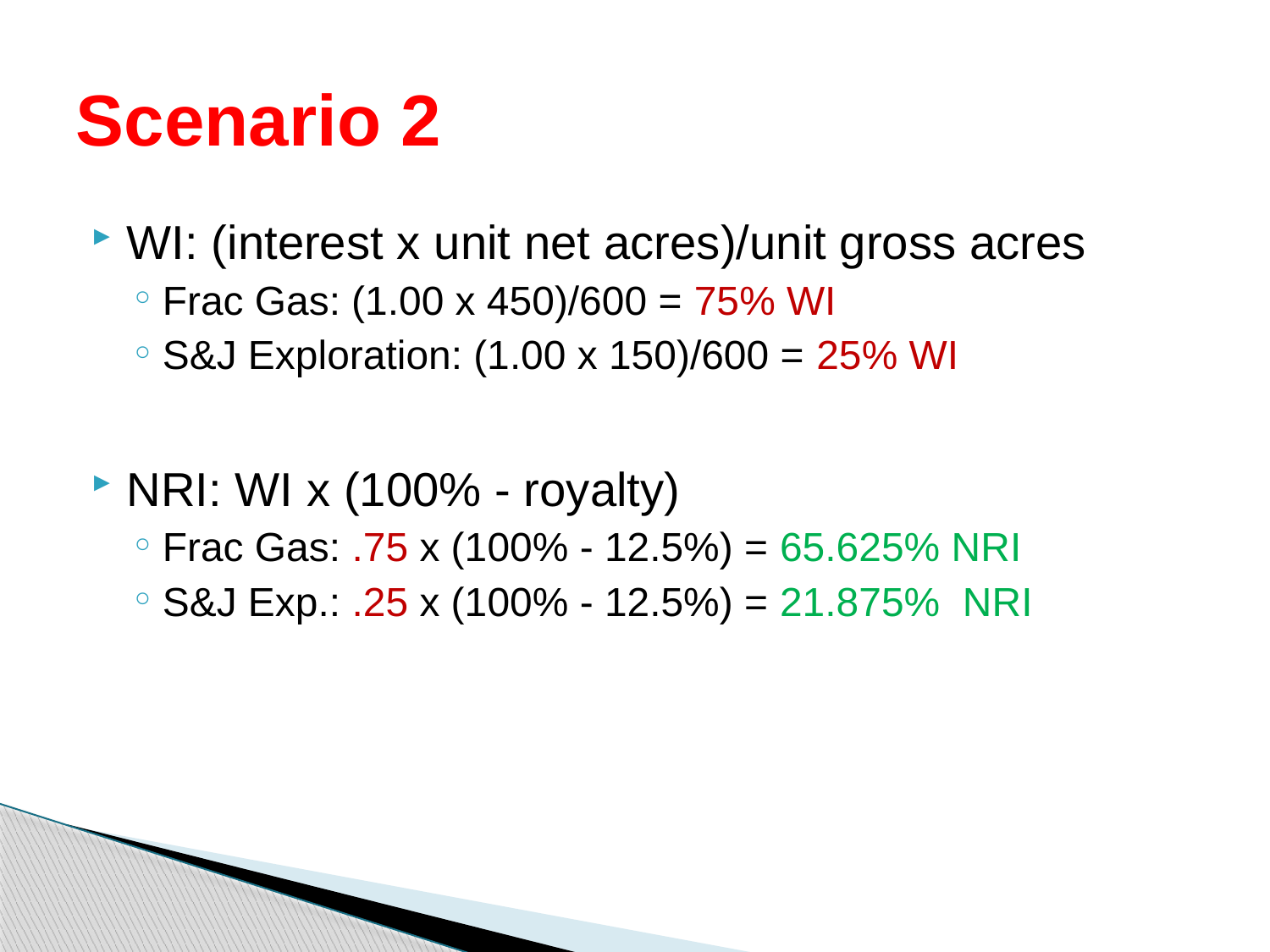

# Scenario 2
WI: (interest x unit net acres)/unit gross acres
Frac Gas: (1.00 x 450)/600 = 75% WI
S&J Exploration: (1.00 x 150)/600 = 25% WI

NRI: WI x (100% - royalty)
Frac Gas: .75 x (100% - 12.5%) = 65.625% NRI
S&J Exp.: .25 x (100% - 12.5%) = 21.875%  NRI